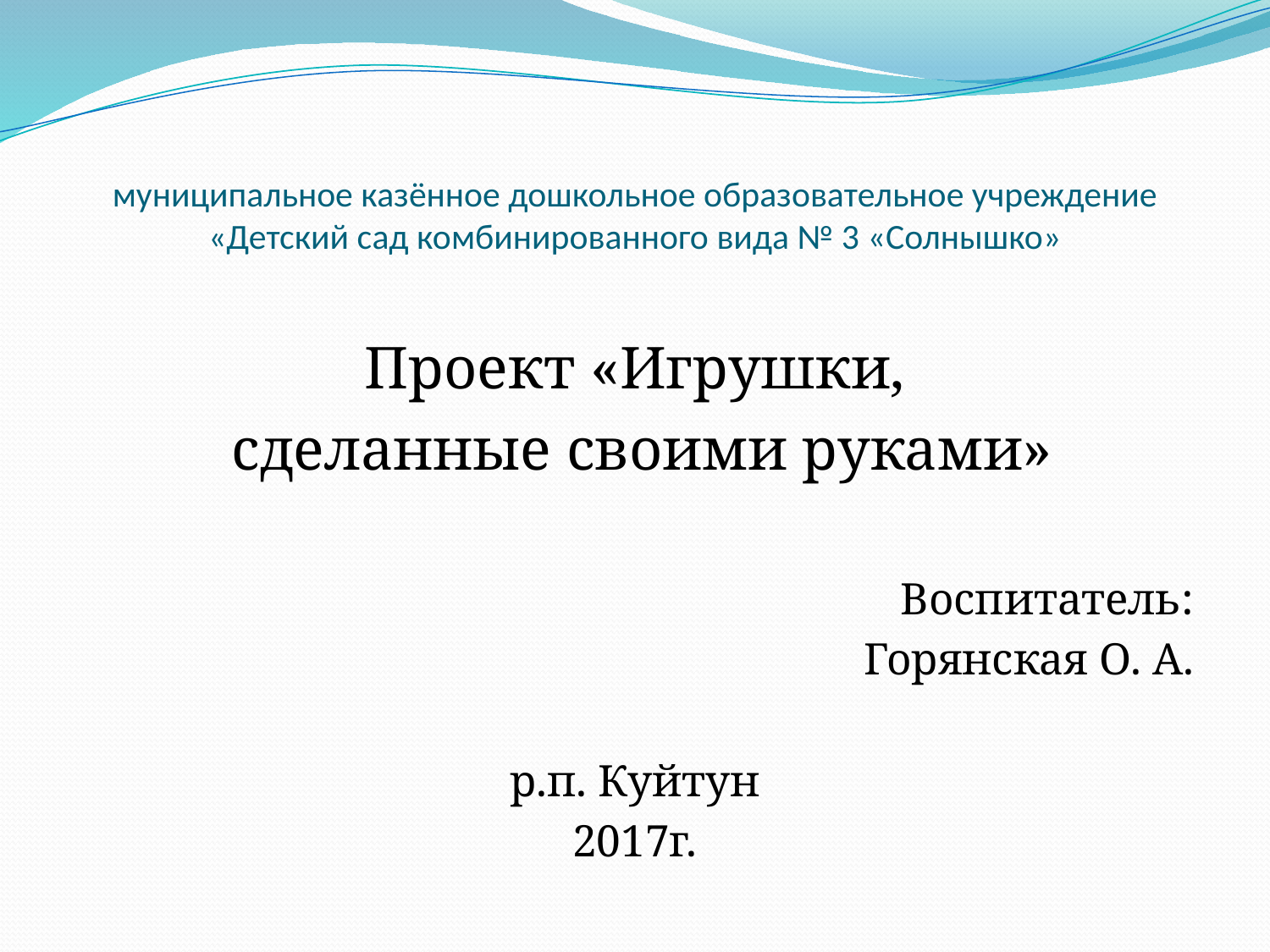

# муниципальное казённое дошкольное образовательное учреждение «Детский сад комбинированного вида № 3 «Солнышко»

Проект «Игрушки,
 сделанные своими руками»

Воспитатель:
Горянская О. А.

р.п. Куйтун
2017г.